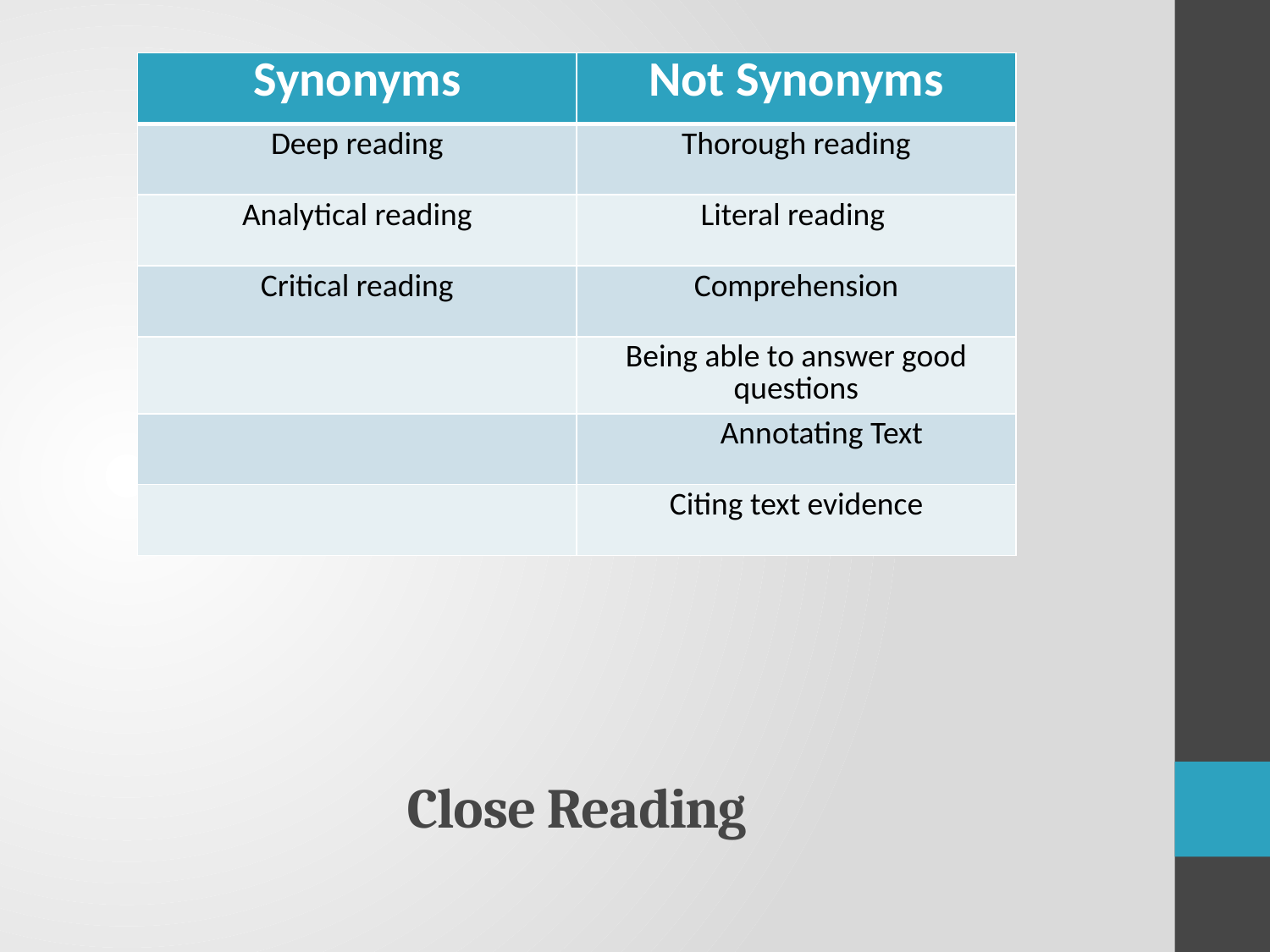

| Synonyms | Not Synonyms |
| --- | --- |
| Deep reading | Thorough reading |
| Analytical reading | Literal reading |
| Critical reading | Comprehension |
|  | Being able to answer good questions |
|  | Annotating Text |
|  | Citing text evidence |
# Close Reading